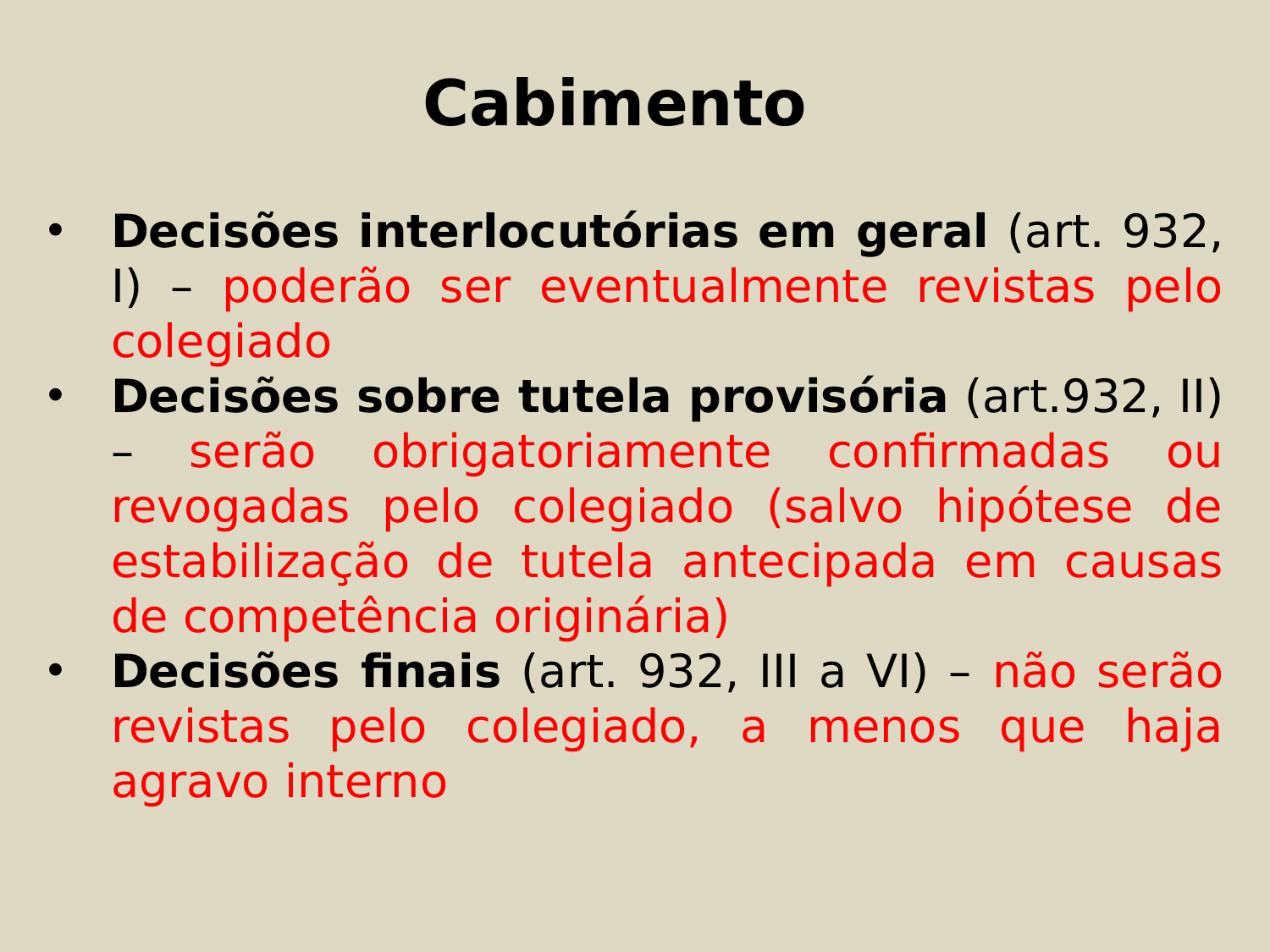

Cabimento

Decisões interlocutórias em geral (art. 932, I) – poderão ser eventualmente revistas pelo colegiado
Decisões sobre tutela provisória (art.932, II) – serão obrigatoriamente confirmadas ou revogadas pelo colegiado (salvo hipótese de estabilização de tutela antecipada em causas de competência originária)
Decisões finais (art. 932, III a VI) – não serão revistas pelo colegiado, a menos que haja agravo interno